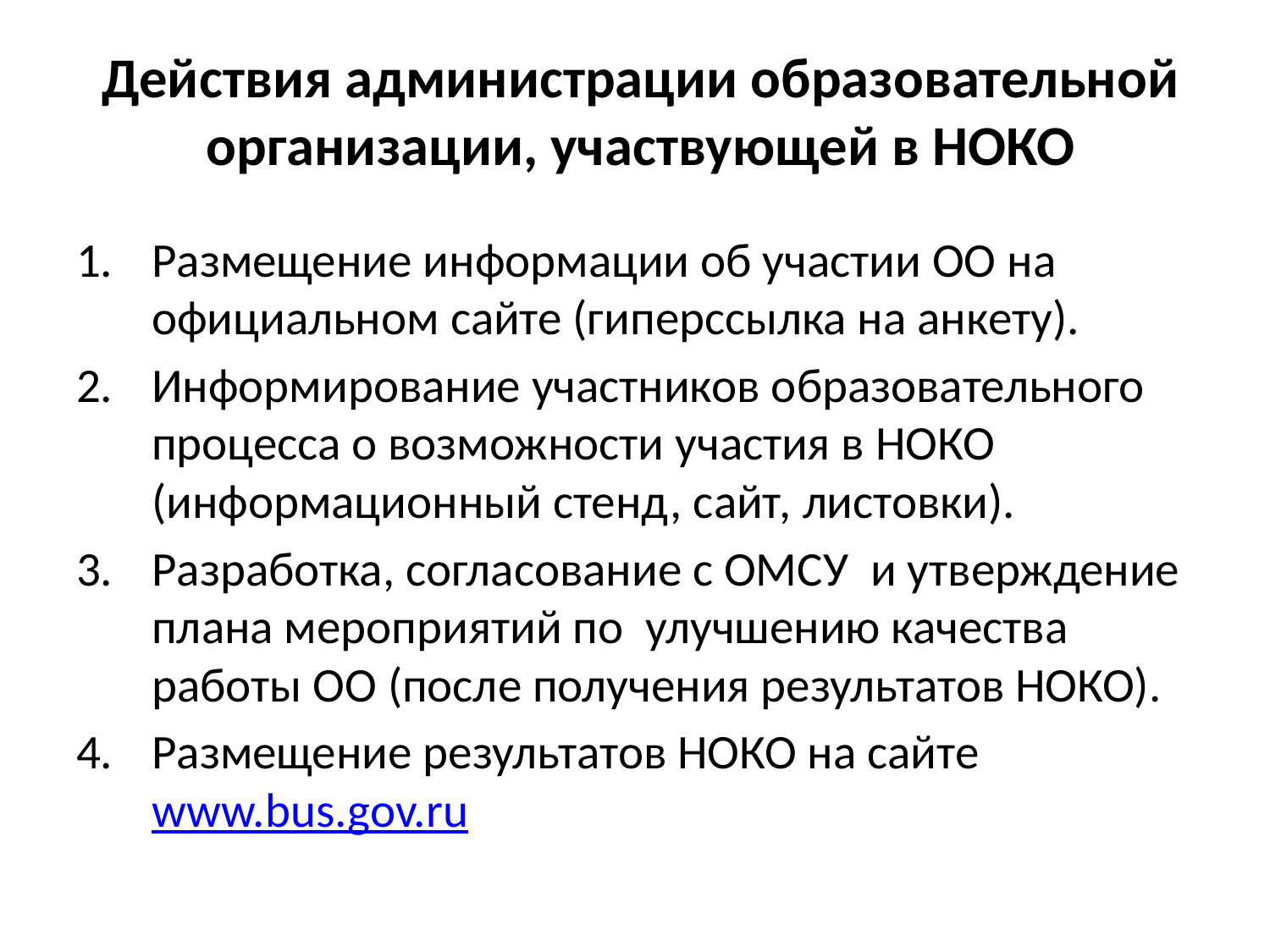

# Действия администрации образовательной организации, участвующей в НОКО
Размещение информации об участии ОО на официальном сайте (гиперссылка на анкету).
Информирование участников образовательного процесса о возможности участия в НОКО (информационный стенд, сайт, листовки).
Разработка, согласование с ОМСУ  и утверждение плана мероприятий по  улучшению качества работы ОО (после получения результатов НОКО).
Размещение результатов НОКО на сайте www.bus.gov.ru